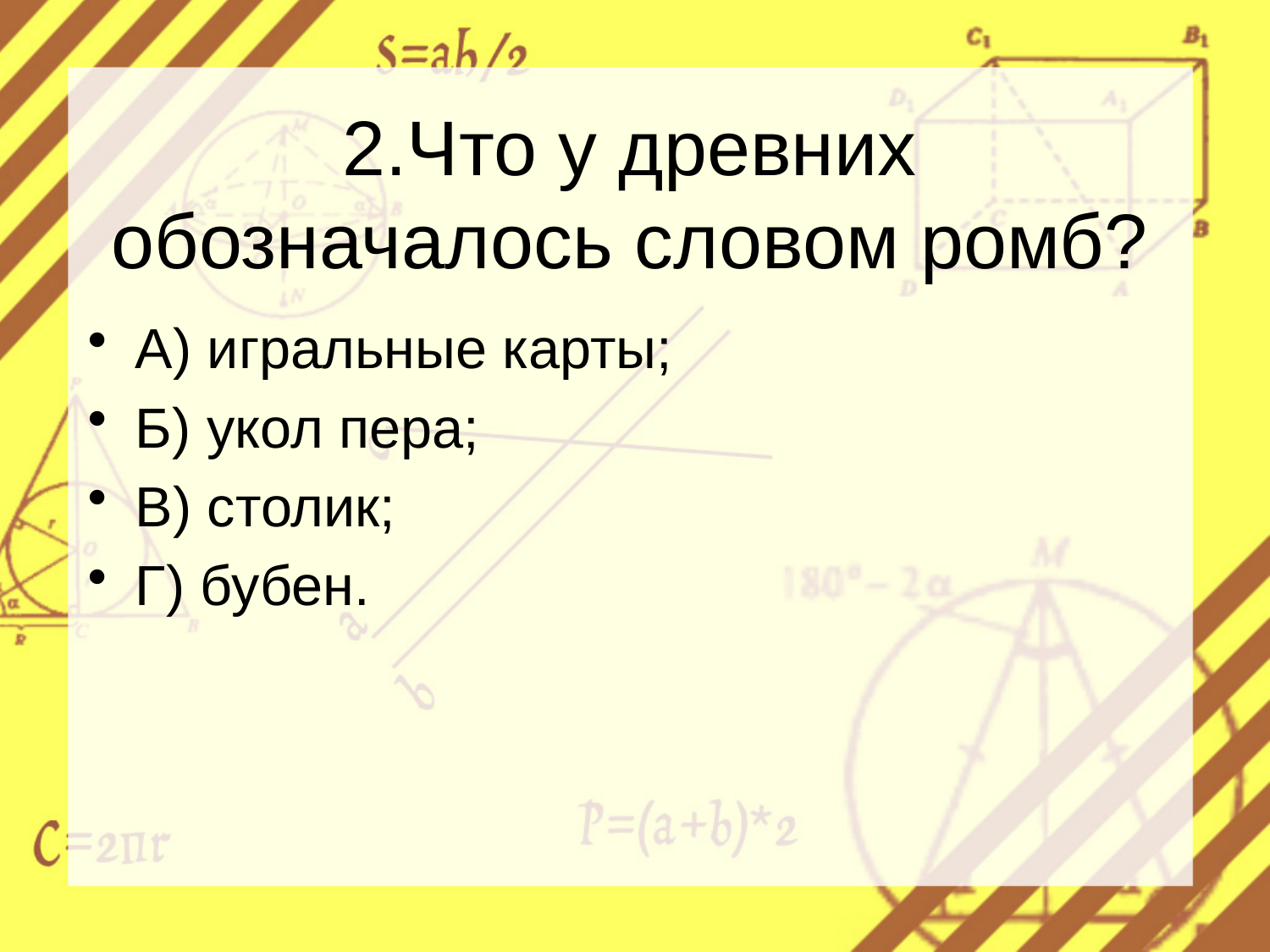

# 2.Что у древних обозначалось словом ромб?
А) игральные карты;
Б) укол пера;
В) столик;
Г) бубен.